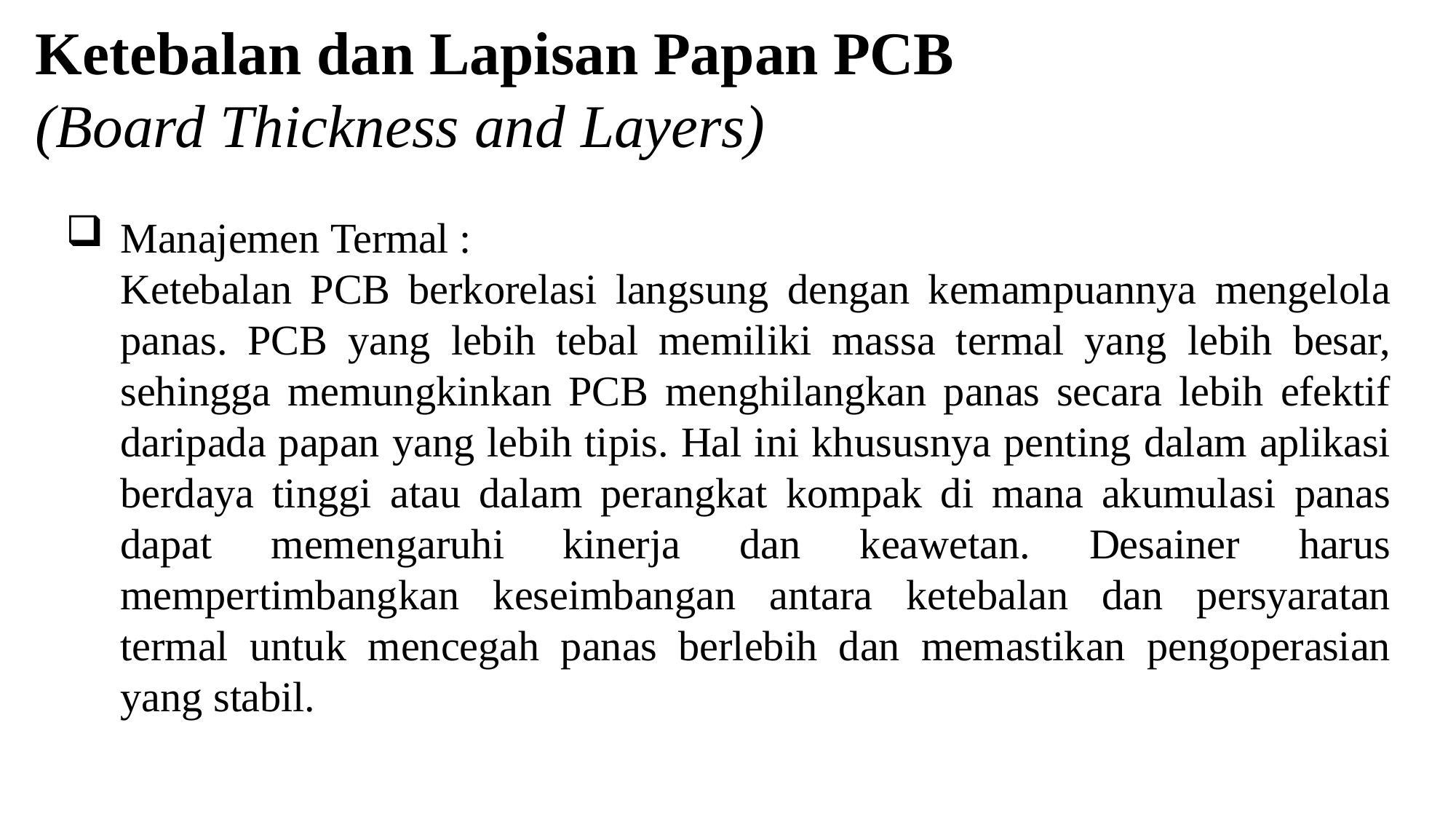

# Ketebalan dan Lapisan Papan PCB
(Board Thickness and Layers)
Manajemen Termal :
Ketebalan PCB berkorelasi langsung dengan kemampuannya mengelola panas. PCB yang lebih tebal memiliki massa termal yang lebih besar, sehingga memungkinkan PCB menghilangkan panas secara lebih efektif daripada papan yang lebih tipis. Hal ini khususnya penting dalam aplikasi berdaya tinggi atau dalam perangkat kompak di mana akumulasi panas dapat   memengaruhi   kinerja   dan   keawetan.   Desainer   harus mempertimbangkan  keseimbangan  antara  ketebalan  dan  persyaratan termal untuk mencegah panas berlebih dan memastikan pengoperasian yang stabil.